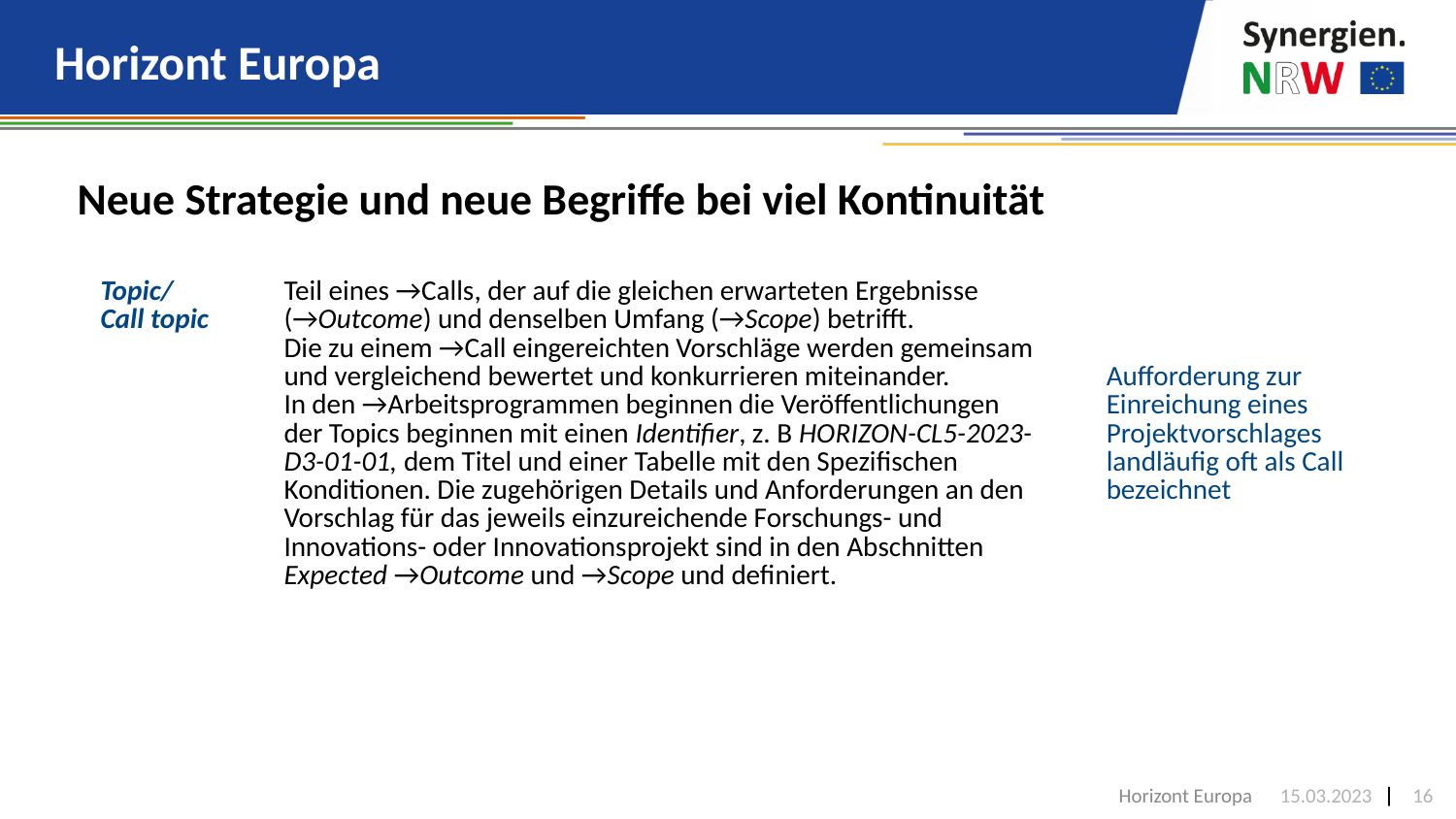

# Horizont Europa
Neue Strategie und neue Begriffe bei viel Kontinuität
| Topic/ Call topic | Teil eines →Calls, der auf die gleichen erwarteten Ergebnisse (→Outcome) und denselben Umfang (→Scope) betrifft. Die zu einem →Call eingereichten Vorschläge werden gemeinsam und vergleichend bewertet und konkurrieren miteinander. In den →Arbeitsprogrammen beginnen die Veröffentlichungen der Topics beginnen mit einen Identifier, z. B HORIZON-CL5-2023-D3-01-01, dem Titel und einer Tabelle mit den Spezifischen Konditionen. Die zugehörigen Details und Anforderungen an den Vorschlag für das jeweils einzureichende Forschungs- und Innovations- oder Innovationsprojekt sind in den Abschnitten Expected →Outcome und →Scope und definiert. | Aufforderung zur Einreichung eines Projektvorschlages landläufig oft als Call bezeichnet |
| --- | --- | --- |
Horizont Europa
15.03.2023
16